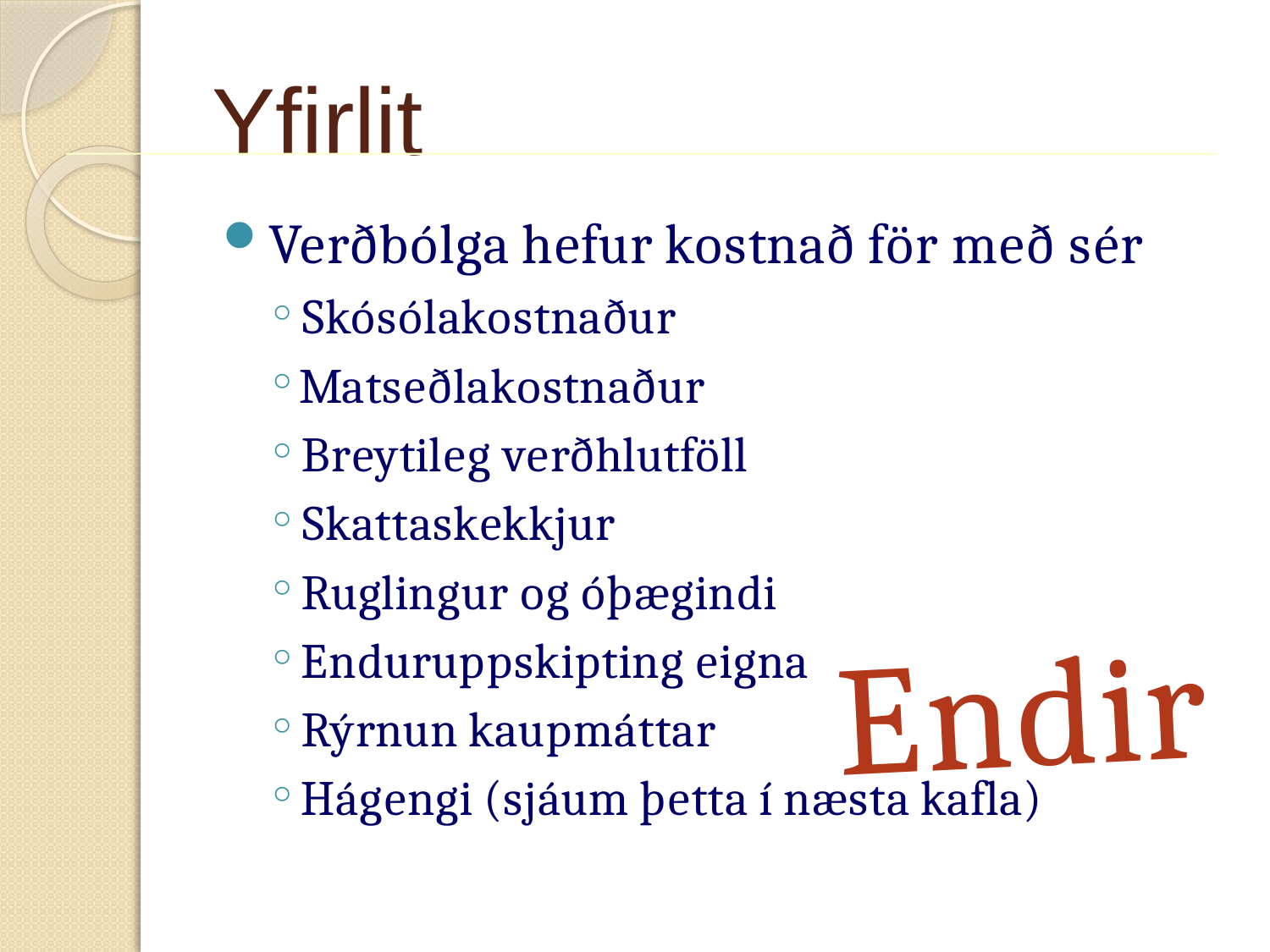

# Yfirlit

Verðbólga hefur kostnað för með sér
Skósólakostnaður
Matseðlakostnaður
Breytileg verðhlutföll
Skattaskekkjur
Ruglingur og óþægindi
Enduruppskipting eigna
Rýrnun kaupmáttar
Hágengi (sjáum þetta í næsta kafla)
Endir